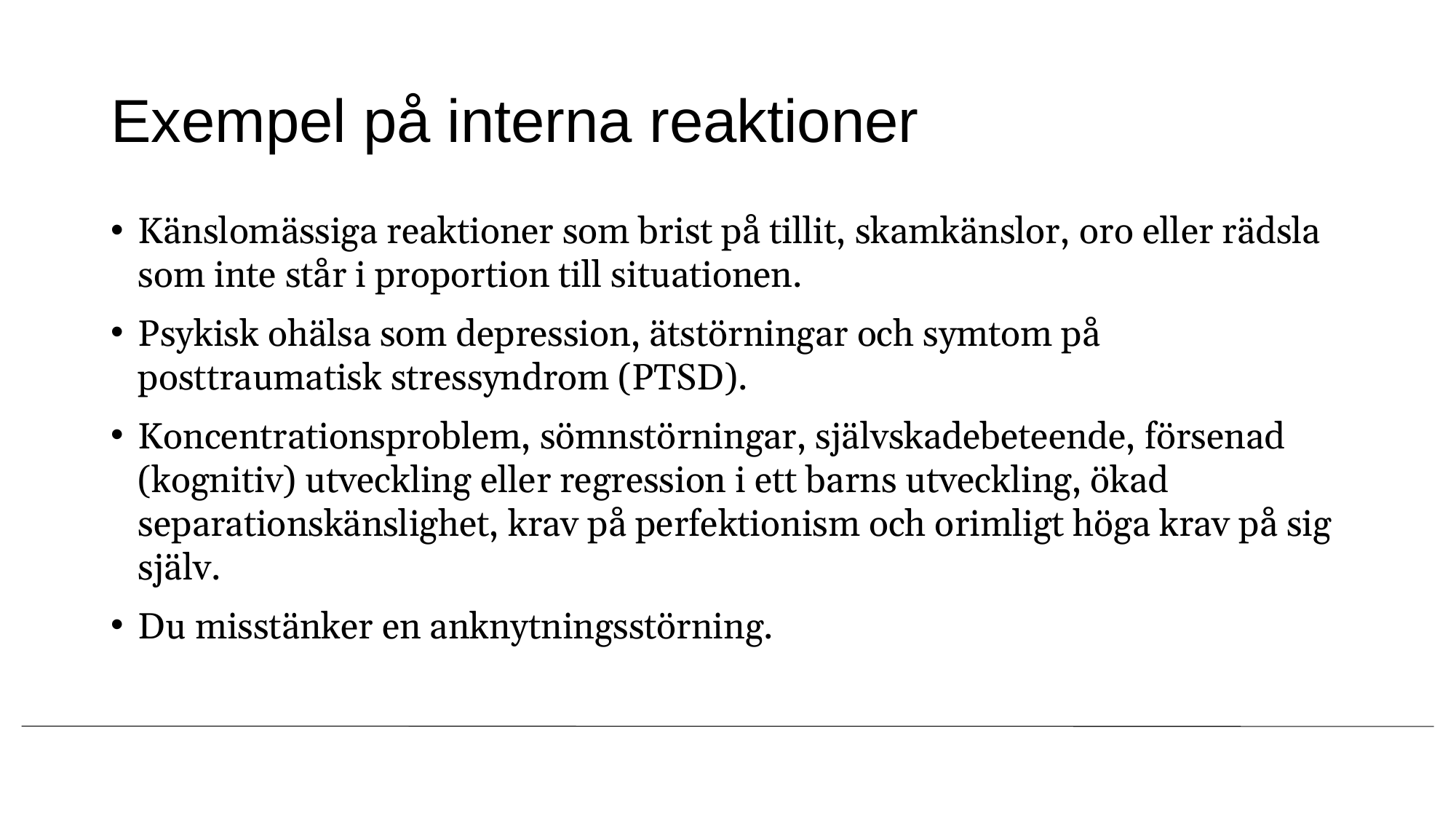

# Exempel på interna reaktioner
Känslomässiga reaktioner som brist på tillit, skamkänslor, oro eller rädsla som inte står i proportion till situationen.
Psykisk ohälsa som depression, ätstörningar och symtom på posttraumatisk stressyndrom (PTSD).
Koncentrationsproblem, sömnstörningar, självskadebeteende, försenad (kognitiv) utveckling eller regression i ett barns utveckling, ökad separationskänslighet, krav på perfektionism och orimligt höga krav på sig själv.
Du misstänker en anknytningsstörning.